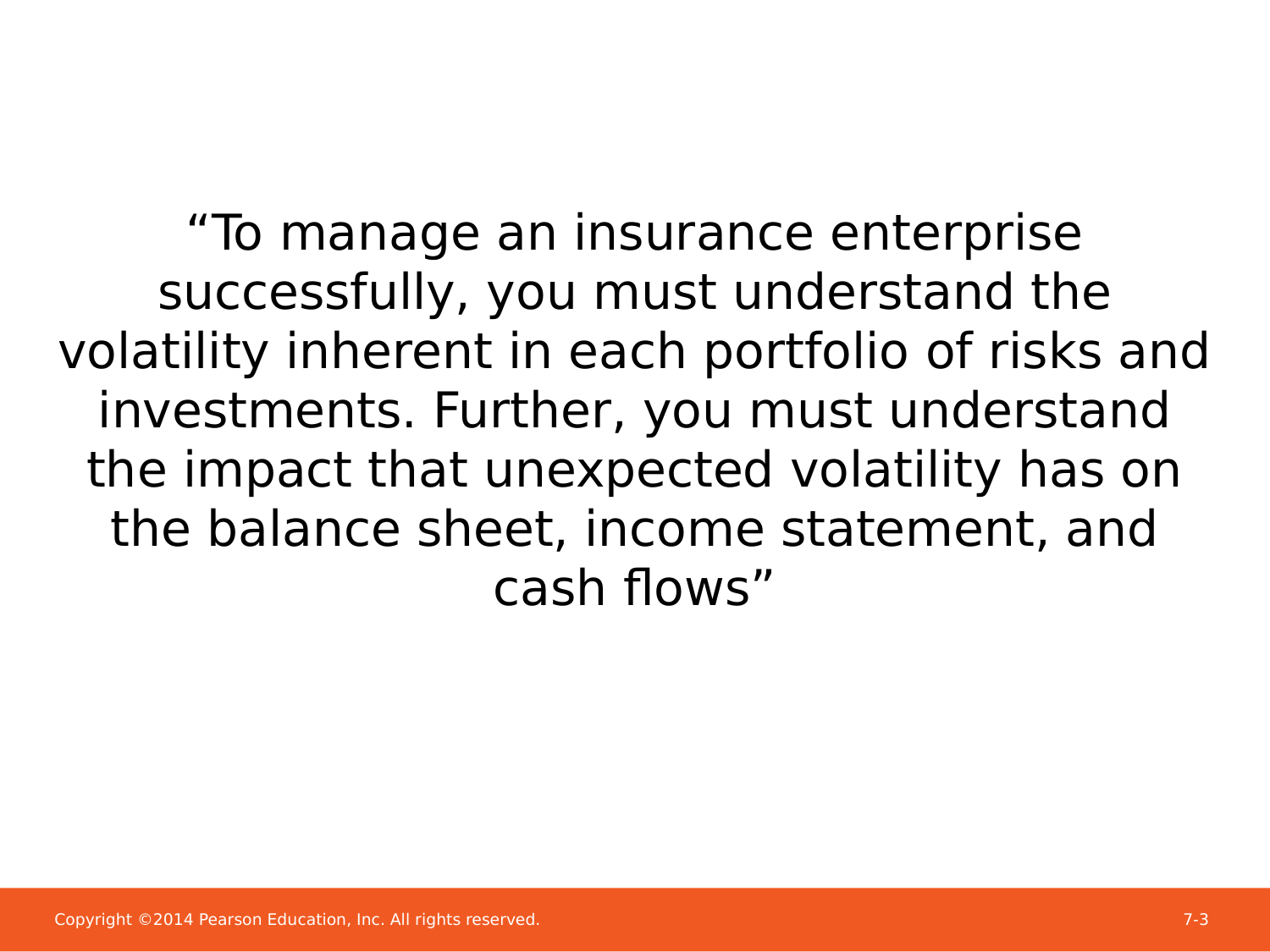

#
“To manage an insurance enterprise successfully, you must understand the volatility inherent in each portfolio of risks and investments. Further, you must understand the impact that unexpected volatility has on the balance sheet, income statement, and cash flows”